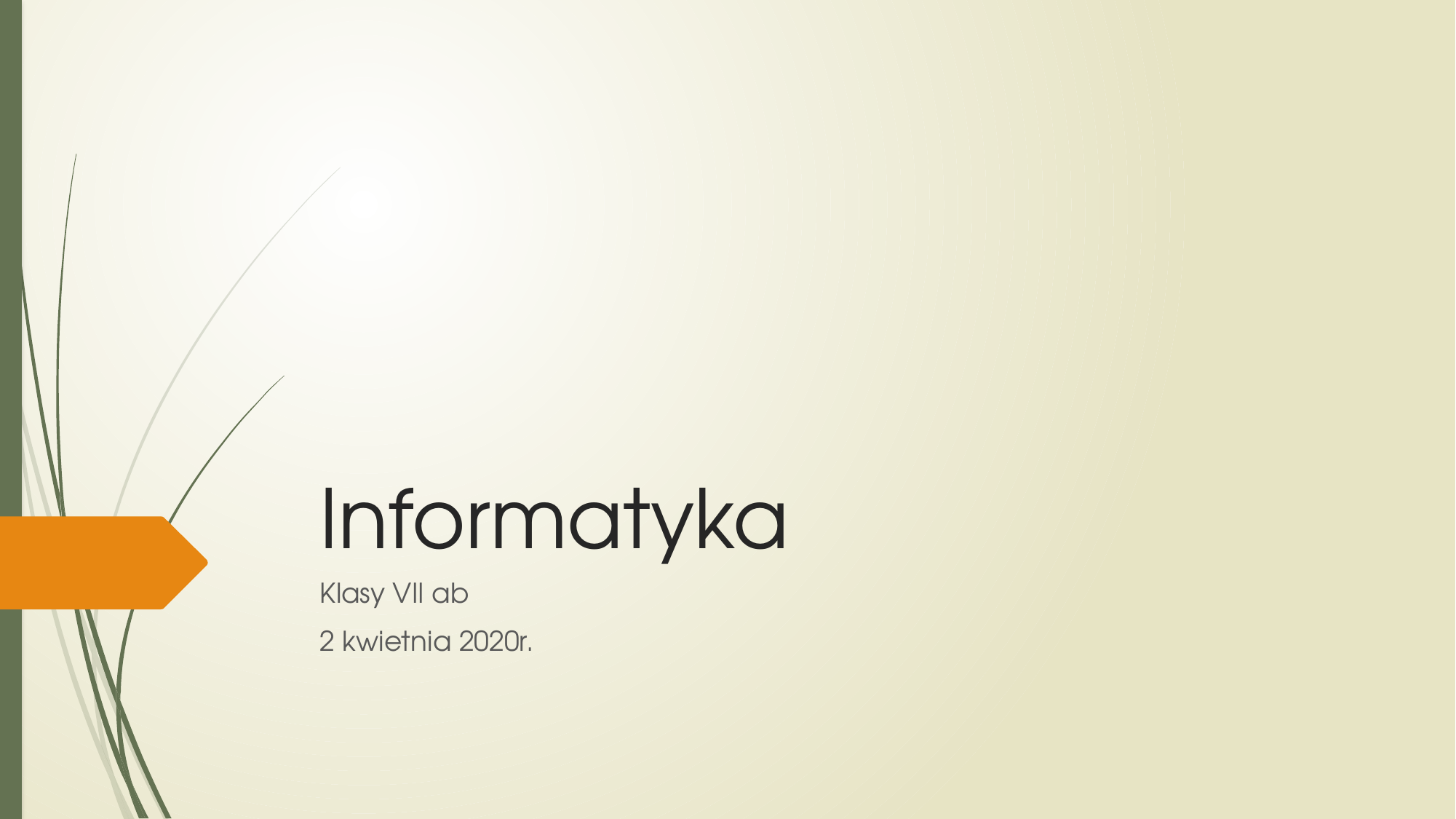

# Informatyka
Klasy VII ab
2 kwietnia 2020r.